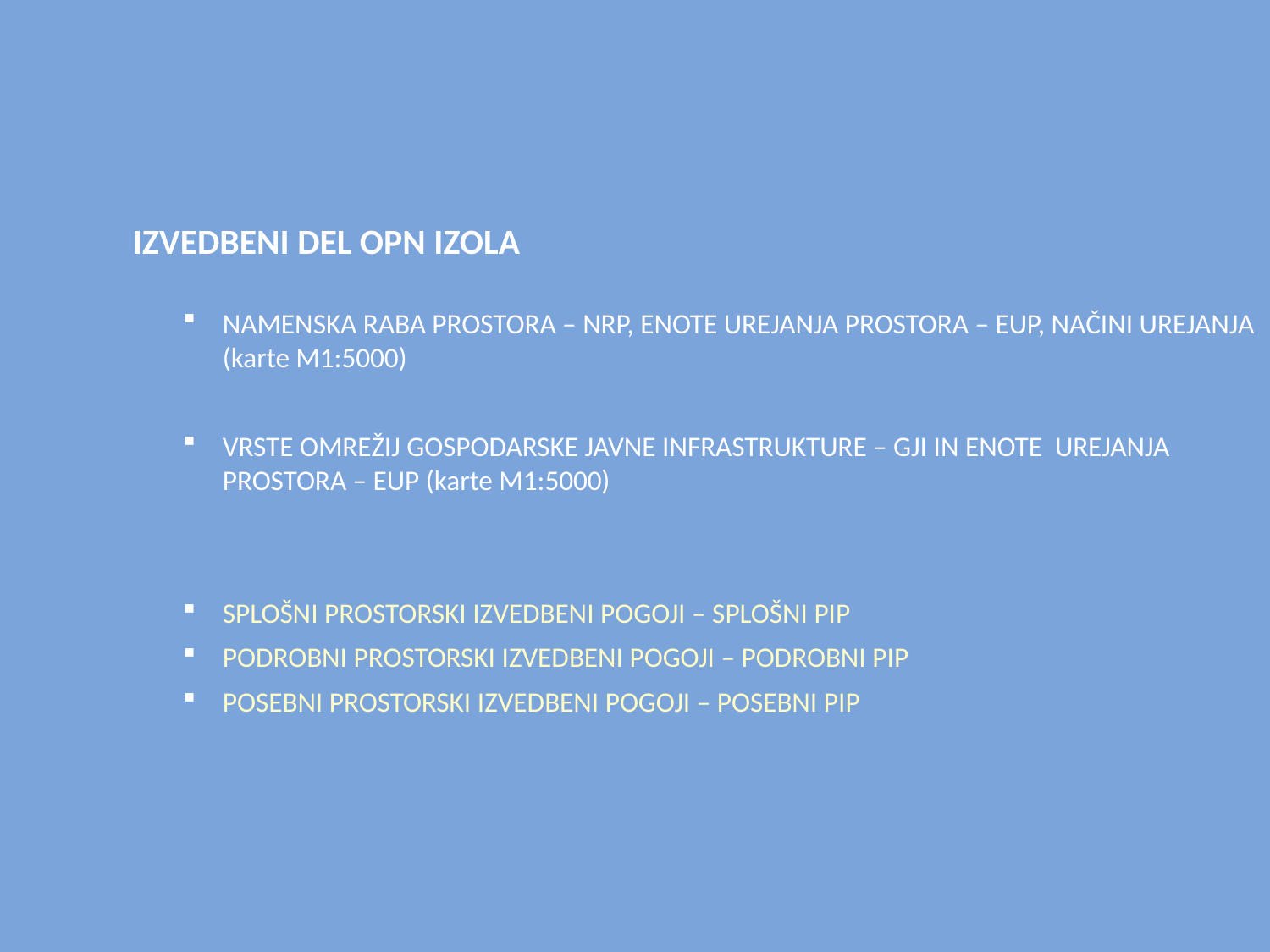

IZVEDBENI DEL OPN IZOLA

NAMENSKA RABA PROSTORA – NRP, ENOTE UREJANJA PROSTORA – EUP, NAČINI UREJANJA (karte M1:5000)

VRSTE OMREŽIJ GOSPODARSKE JAVNE INFRASTRUKTURE – GJI IN ENOTE  UREJANJA PROSTORA – EUP (karte M1:5000)

SPLOŠNI PROSTORSKI IZVEDBENI POGOJI – SPLOŠNI PIP
PODROBNI PROSTORSKI IZVEDBENI POGOJI – PODROBNI PIP
POSEBNI PROSTORSKI IZVEDBENI POGOJI – POSEBNI PIP